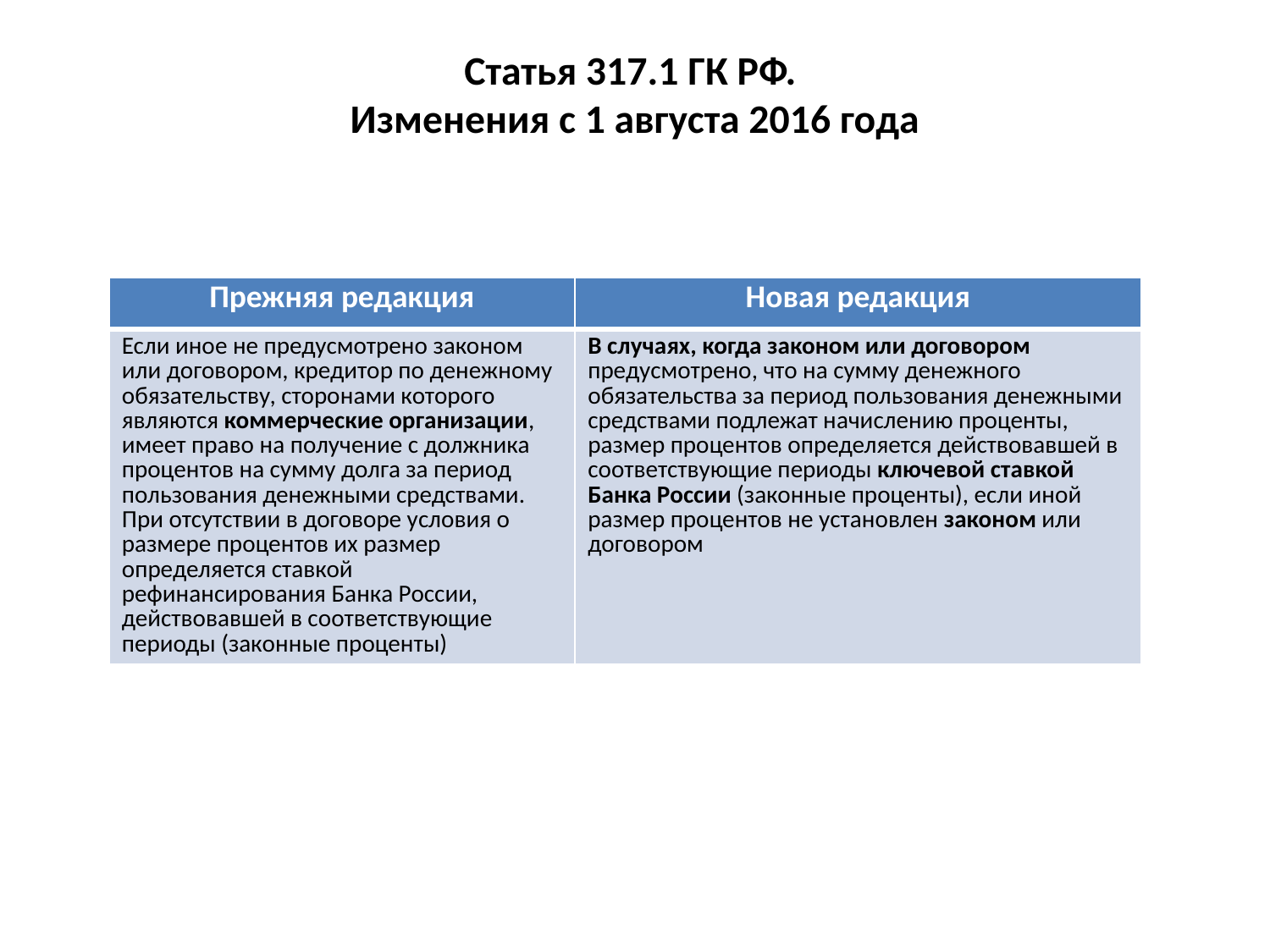

# Статья 317.1 ГК РФ. Изменения с 1 августа 2016 года
| Прежняя редакция | Новая редакция |
| --- | --- |
| Если иное не предусмотрено законом или договором, кредитор по денежному обязательству, сторонами которого являются коммерческие организации, имеет право на получение с должника процентов на сумму долга за период пользования денежными средствами. При отсутствии в договоре условия о размере процентов их размер определяется ставкой рефинансирования Банка России, действовавшей в соответствующие периоды (законные проценты) | В случаях, когда законом или договором предусмотрено, что на сумму денежного обязательства за период пользования денежными средствами подлежат начислению проценты, размер процентов определяется действовавшей в соответствующие периоды ключевой ставкой Банка России (законные проценты), если иной размер процентов не установлен законом или договором |